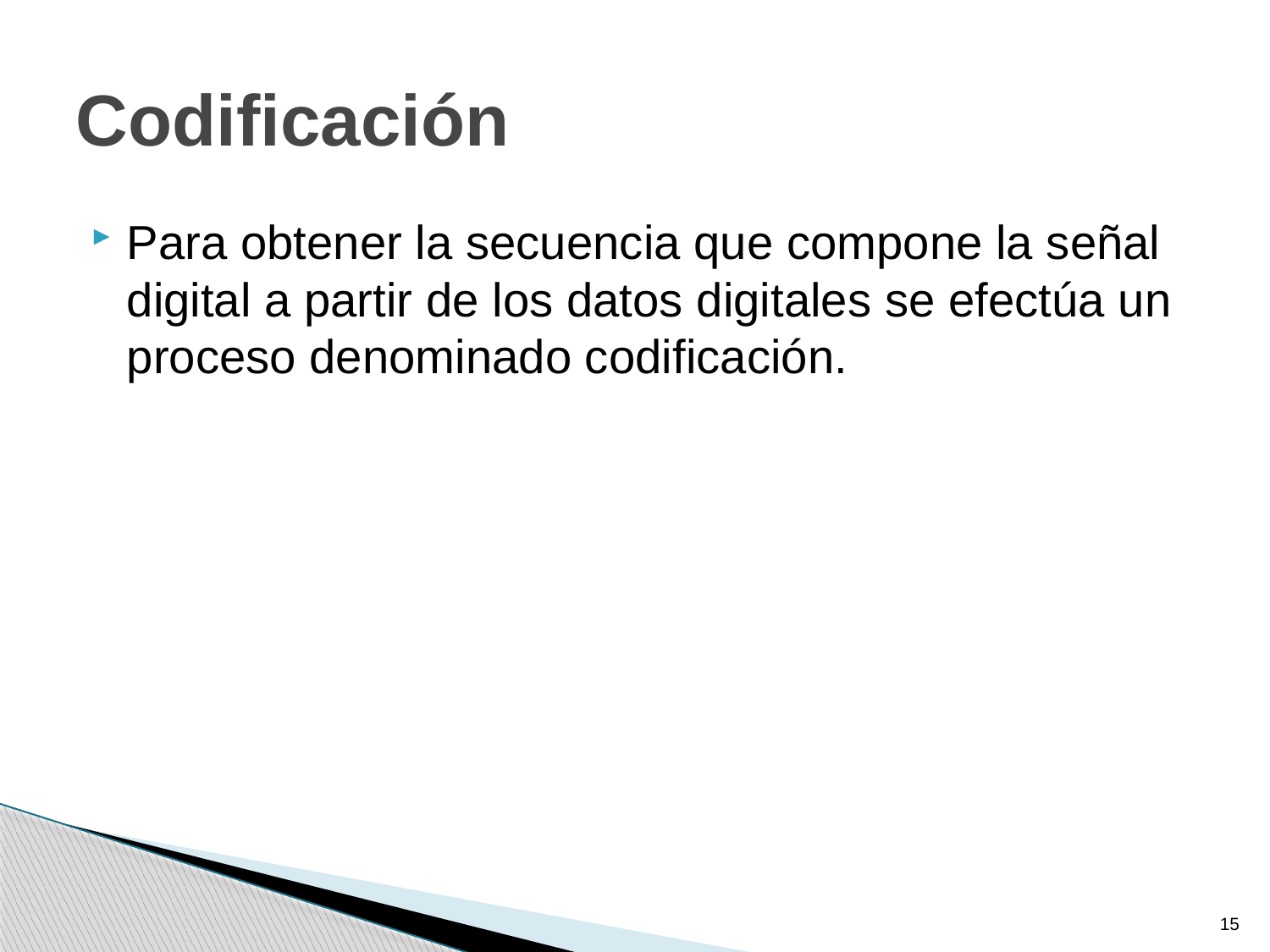

# Codificación
Para obtener la secuencia que compone la señal digital a partir de los datos digitales se efectúa un proceso denominado codificación.
15